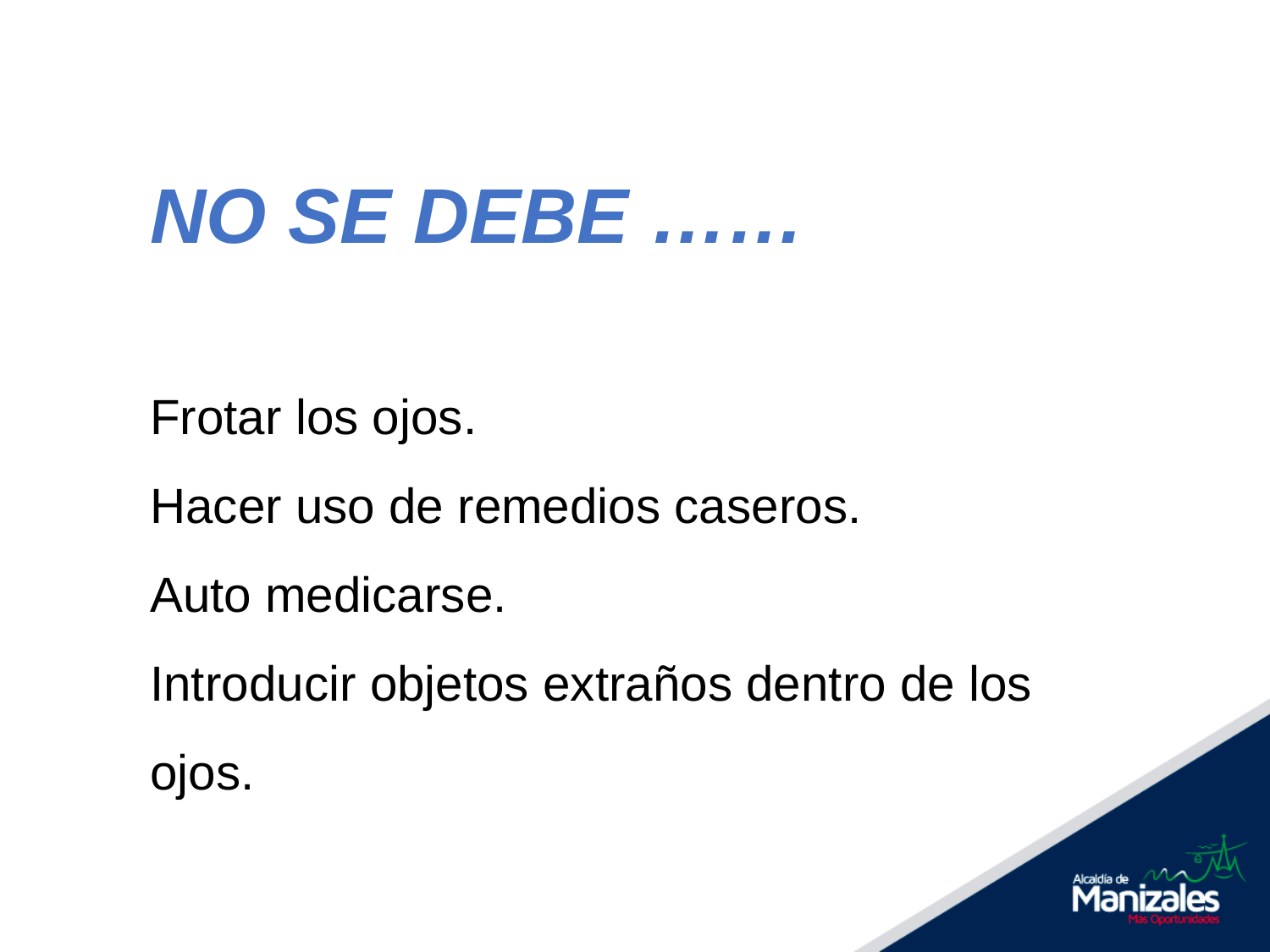

# NO SE DEBE ……

Frotar los ojos.
Hacer uso de remedios caseros.
Auto medicarse.
Introducir objetos extraños dentro de los ojos.